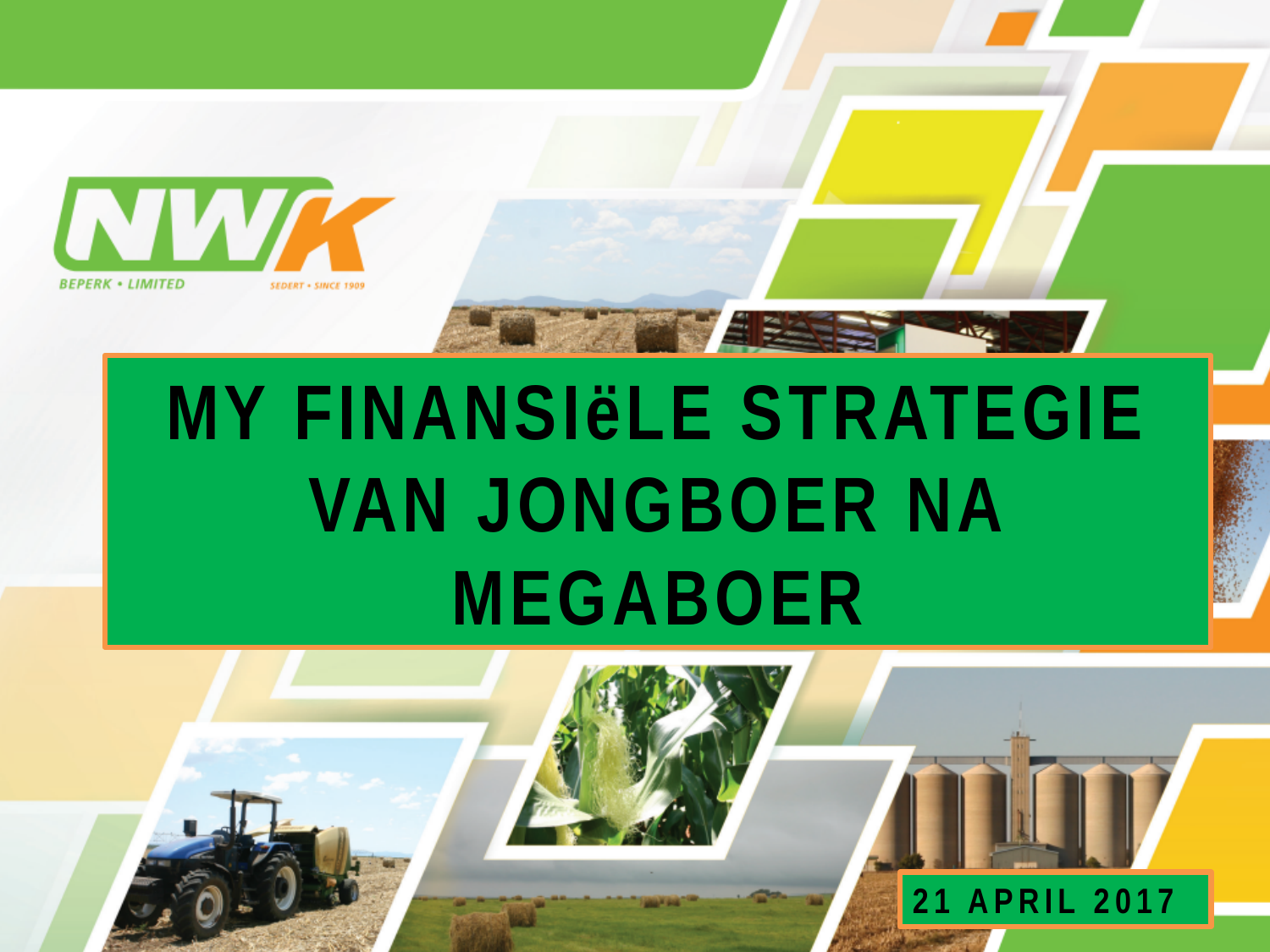

MY FINANSIëLE STRATEGIE VAN JONGBOER NA MEGABOER
21 APRIL 2017